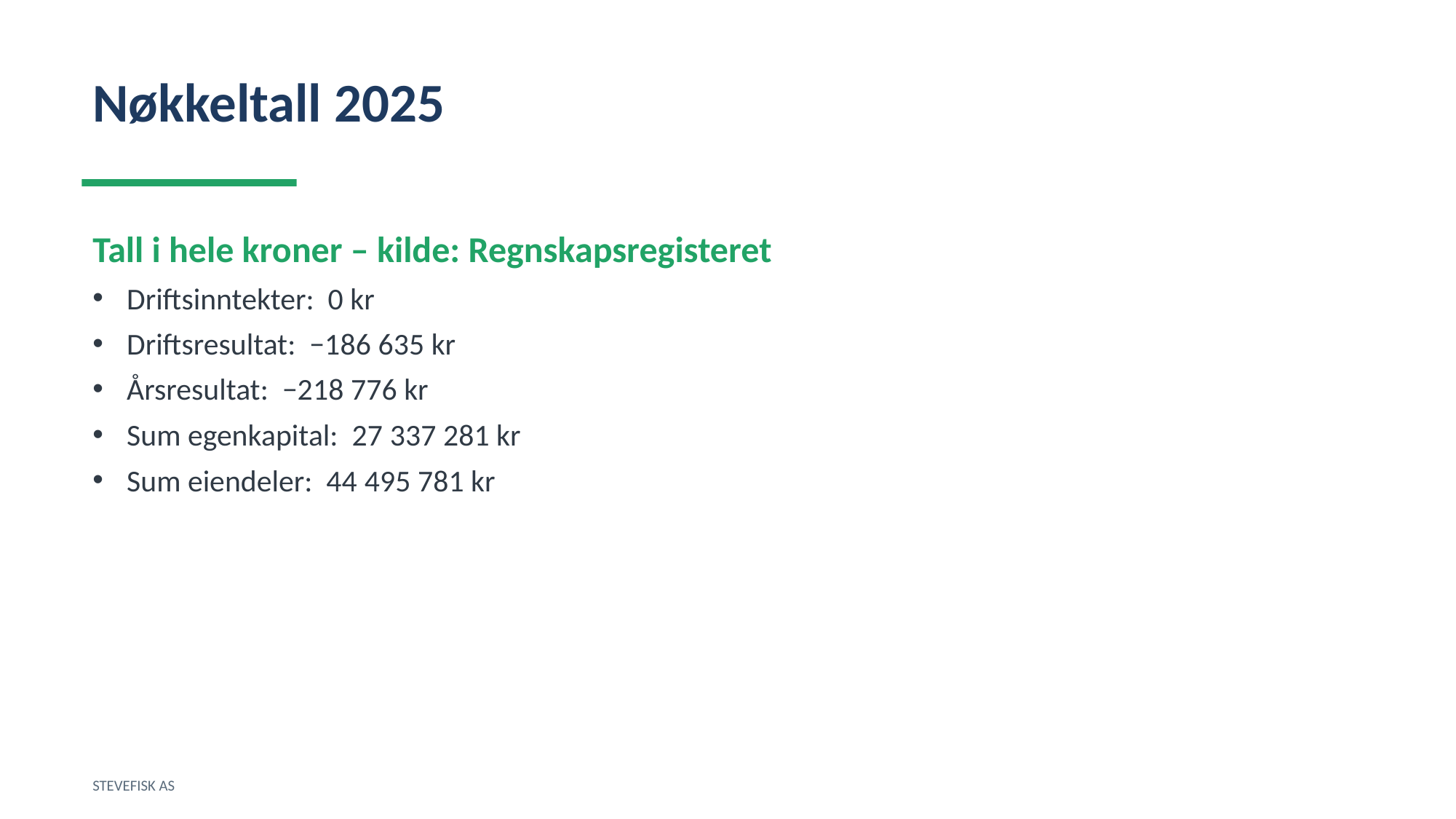

Nøkkeltall 2025

Tall i hele kroner – kilde: Regnskapsregisteret
Driftsinntekter:  0 kr
Driftsresultat:  −186 635 kr
Årsresultat:  −218 776 kr
Sum egenkapital:  27 337 281 kr
Sum eiendeler:  44 495 781 kr
STEVEFISK AS